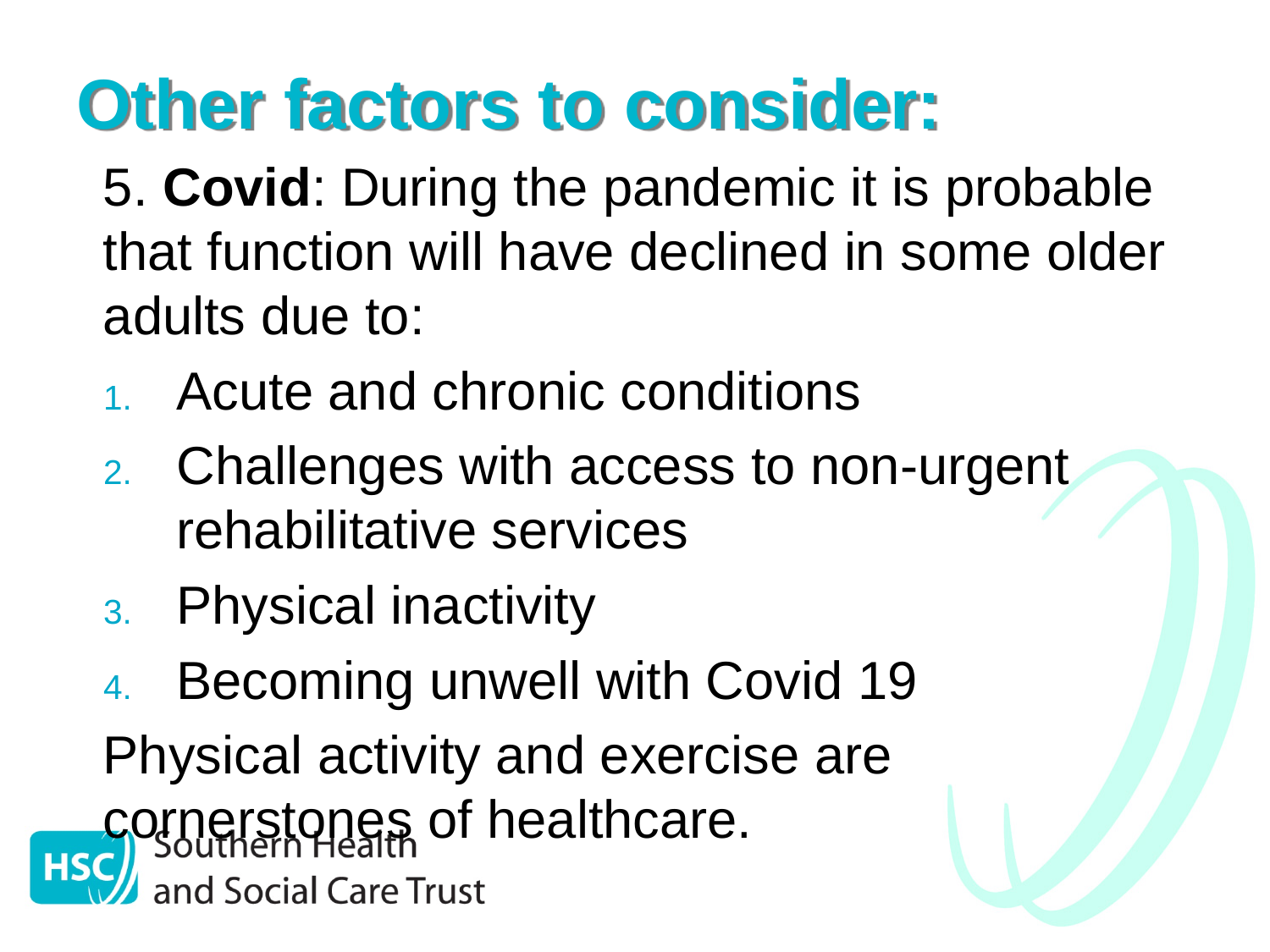

# Other factors to consider:
5. Covid: During the pandemic it is probable that function will have declined in some older adults due to:
Acute and chronic conditions
Challenges with access to non-urgent rehabilitative services
Physical inactivity
Becoming unwell with Covid 19
Physical activity and exercise are cornerstones of healthcare.